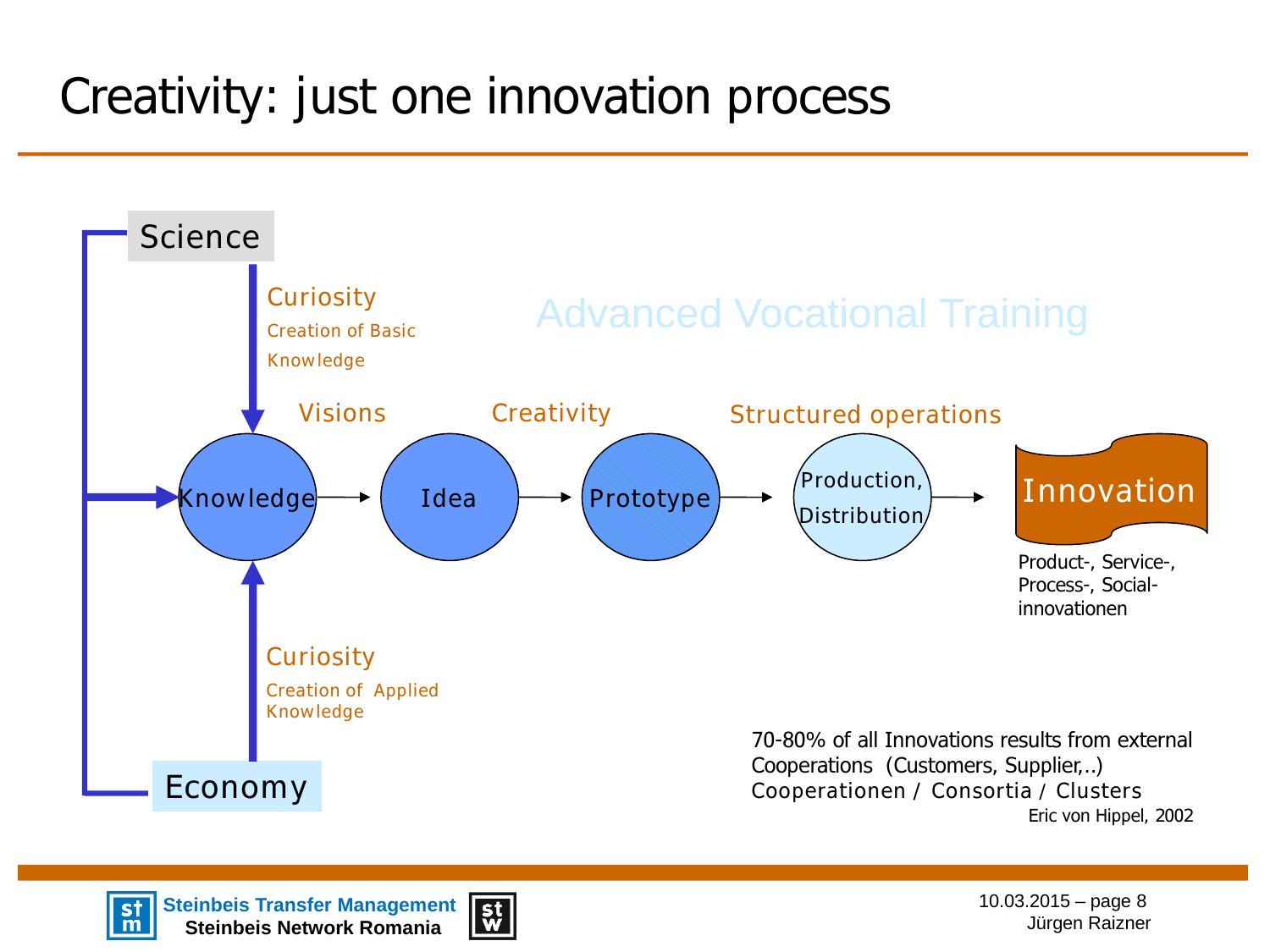

Creativity: just one innovation process
Science

Curiosity
Creation of Basic
Knowledge
Advanced Vocational Training
Visions
Creativity
Structured operations
Knowledge
Idea
Prototype
Production,
Distribution

Innovation

Product-, Service-, Process-, Social-innovationen

Curiosity
Creation of  Applied  Knowledge
70-80% of all Innovations results from external Cooperations  (Customers, Supplier,..)  Cooperationen / Consortia / Clusters		    Eric von Hippel, 2002
Economy